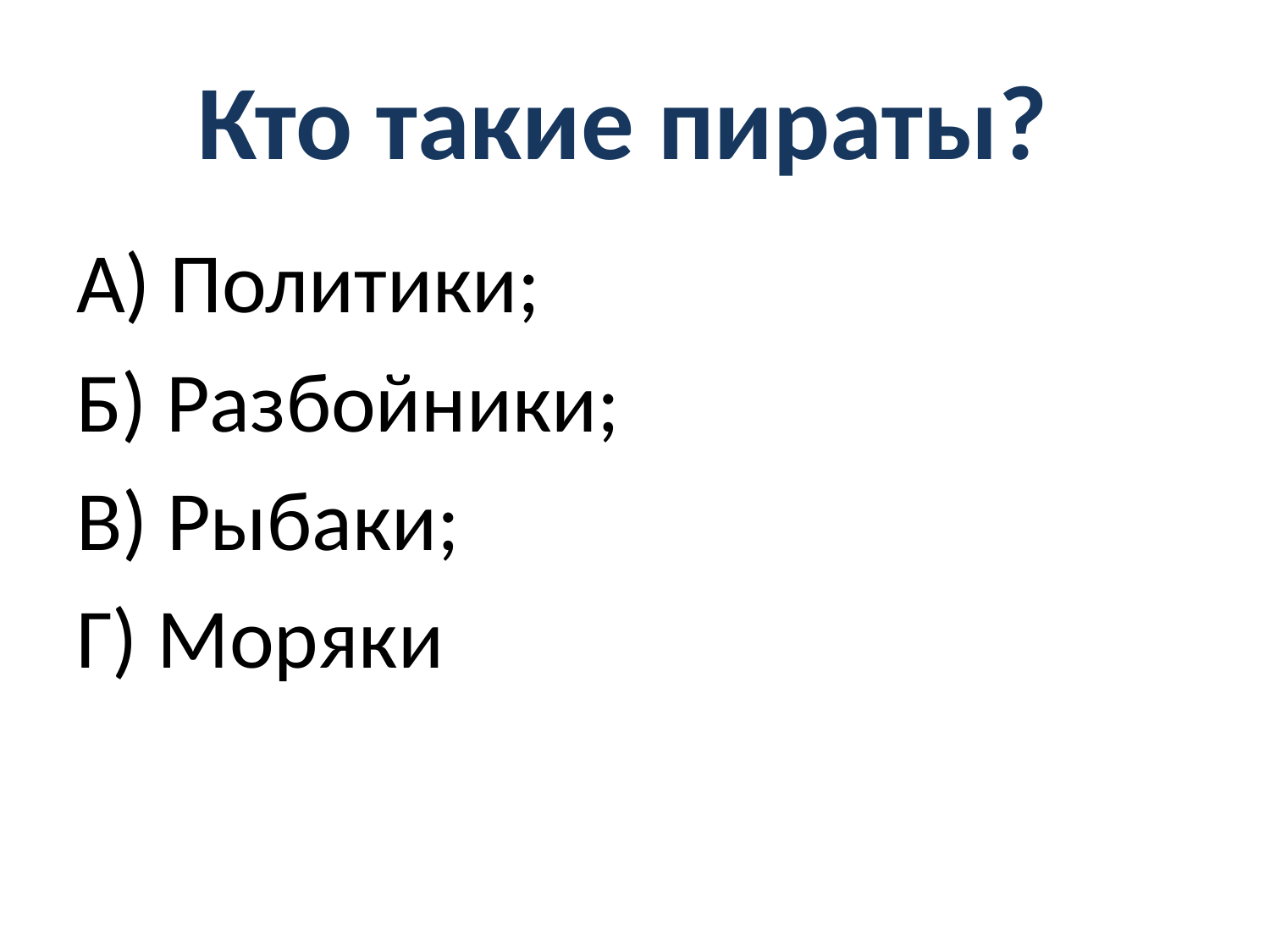

# Кто такие пираты?
А) Политики;
Б) Разбойники;
В) Рыбаки;
Г) Моряки